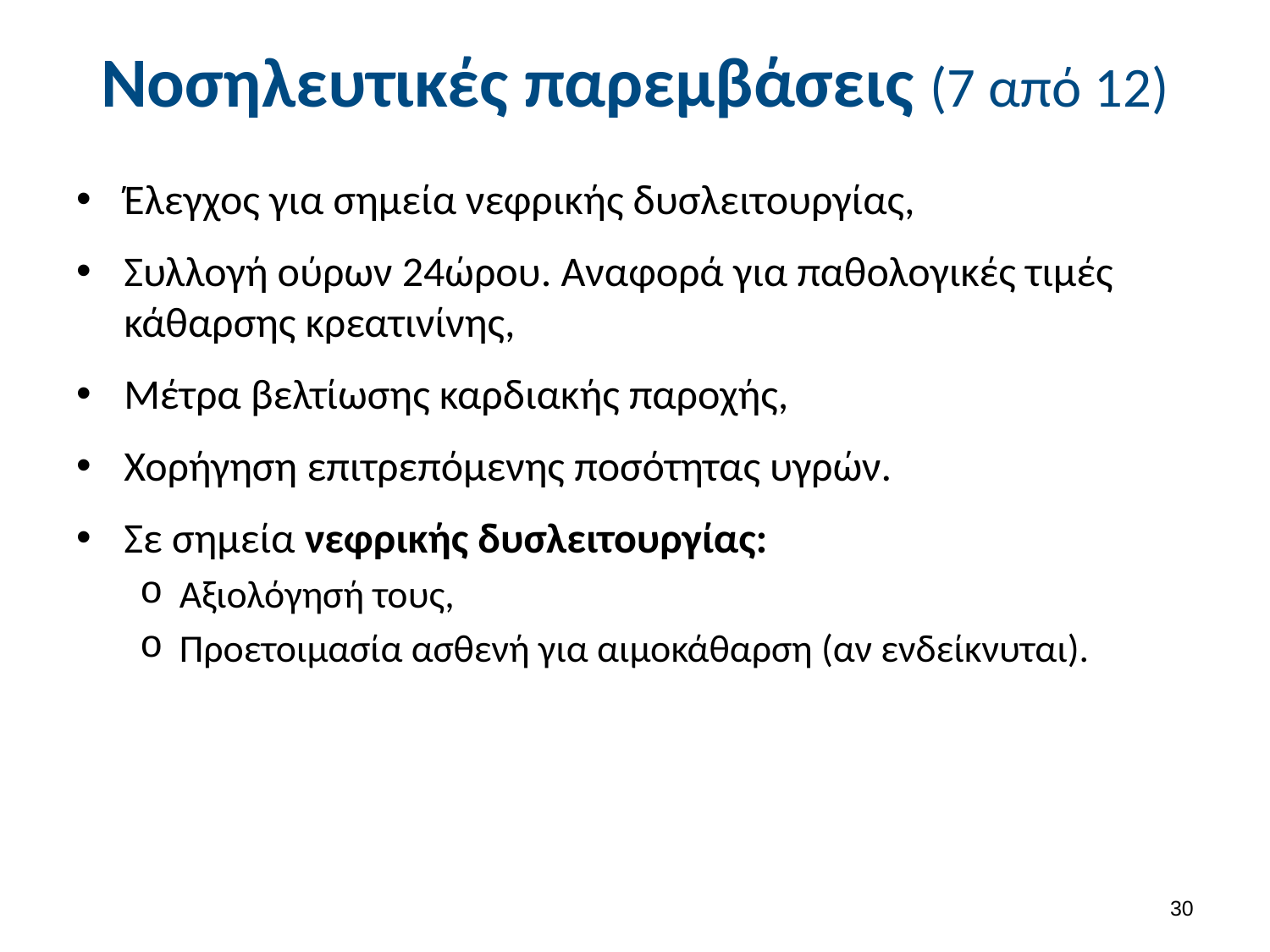

# Νοσηλευτικές παρεμβάσεις (7 από 12)
Έλεγχος για σημεία νεφρικής δυσλειτουργίας,
Συλλογή ούρων 24ώρου. Αναφορά για παθολογικές τιμές κάθαρσης κρεατινίνης,
Μέτρα βελτίωσης καρδιακής παροχής,
Χορήγηση επιτρεπόμενης ποσότητας υγρών.
Σε σημεία νεφρικής δυσλειτουργίας:
Αξιολόγησή τους,
Προετοιμασία ασθενή για αιμοκάθαρση (αν ενδείκνυται).

30